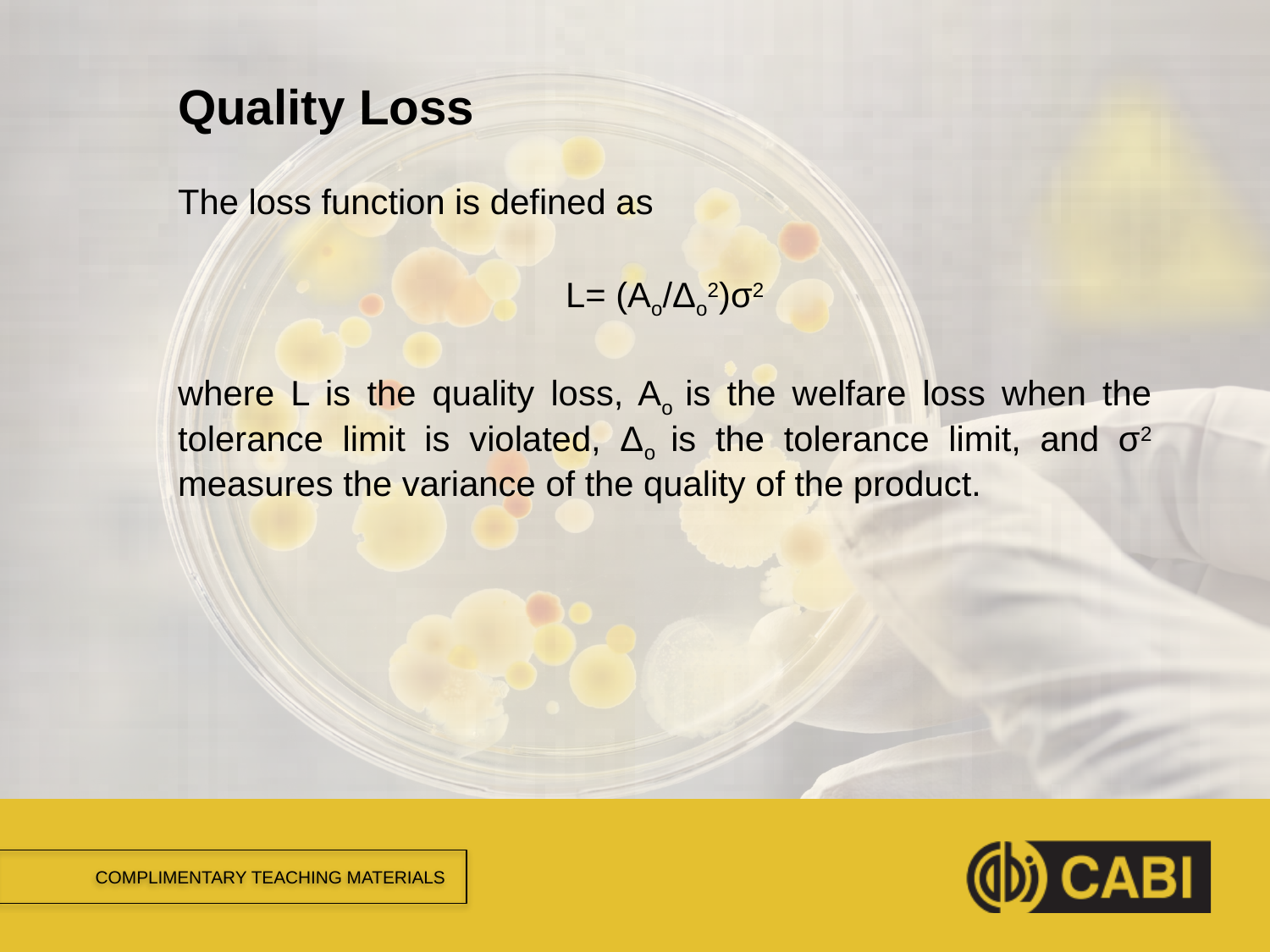

# Quality Loss
The loss function is defined as

L= (Ao/Δo2)σ2

where L is the quality loss, Ao is the welfare loss when the tolerance limit is violated, Δo is the tolerance limit, and σ2 measures the variance of the quality of the product.